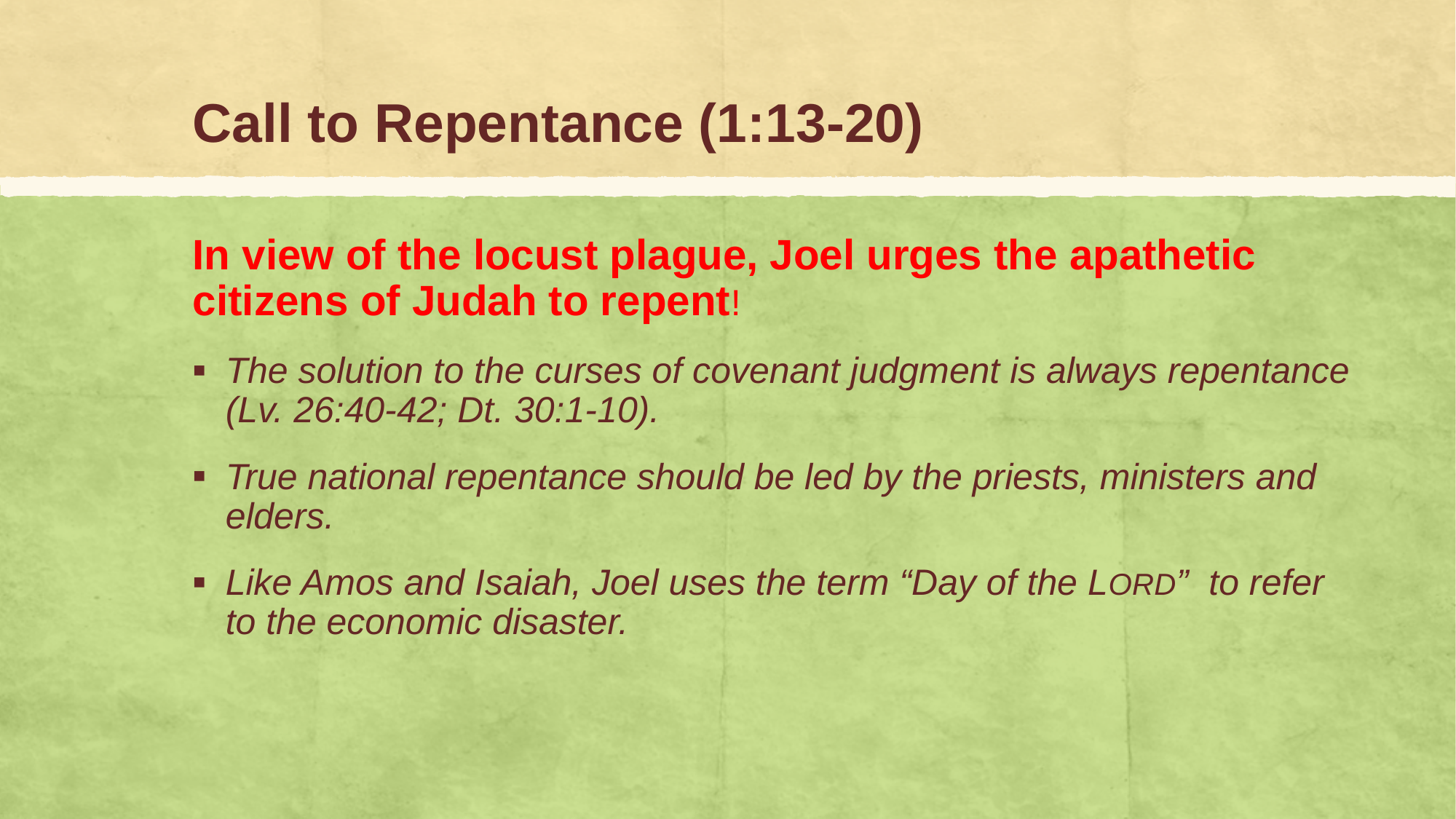

# Call to Repentance (1:13-20)
In view of the locust plague, Joel urges the apathetic citizens of Judah to repent!
The solution to the curses of covenant judgment is always repentance (Lv. 26:40-42; Dt. 30:1-10).
True national repentance should be led by the priests, ministers and elders.
Like Amos and Isaiah, Joel uses the term “Day of the LORD”  to refer to the economic disaster.